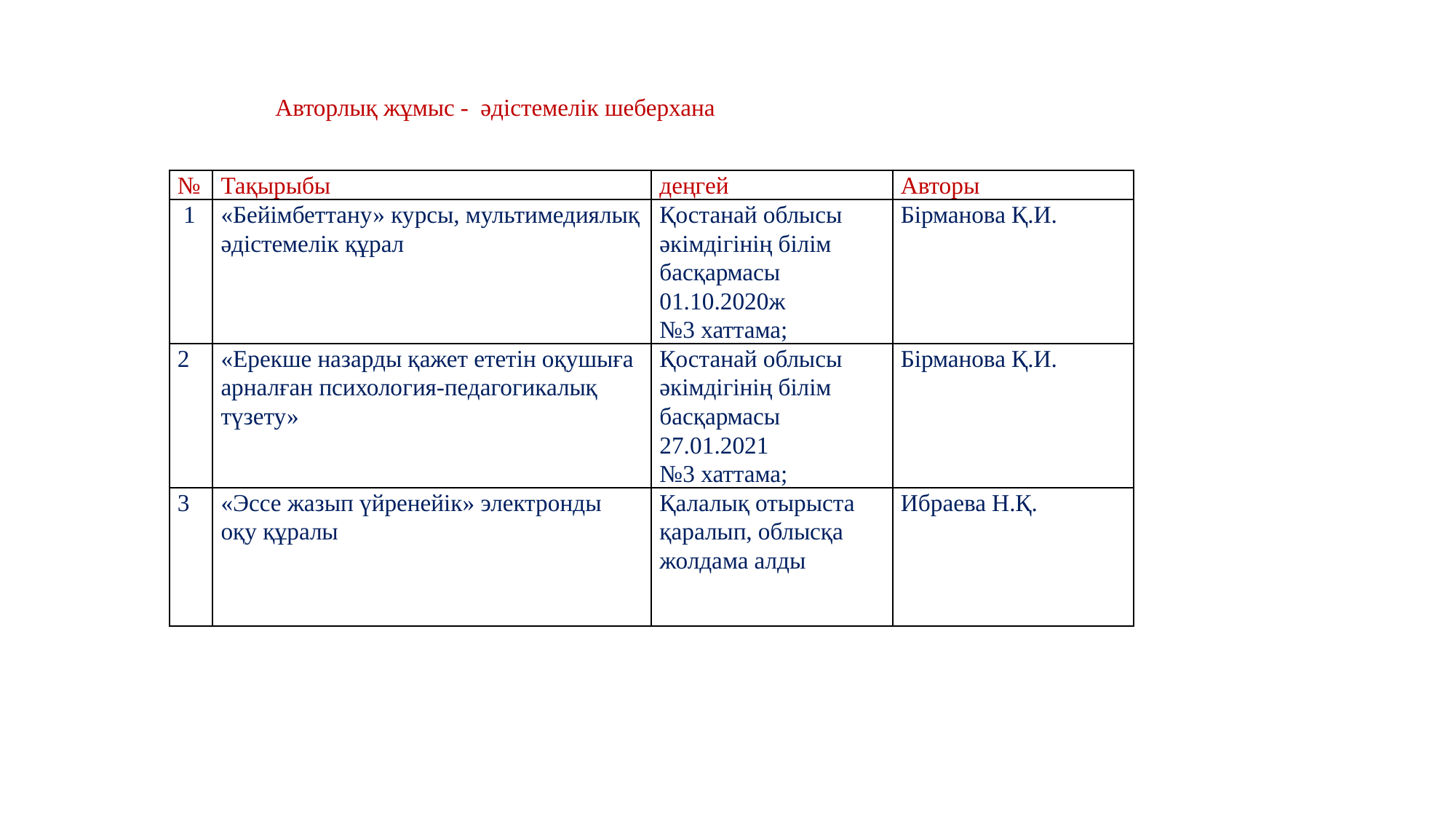

Авторлық жұмыс -  әдістемелік шеберхана

| № | Тақырыбы | деңгей | Авторы |
| --- | --- | --- | --- |
| 1 | «Бейімбеттану» курсы, мультимедиялық әдістемелік құрал | Қостанай облысы әкімдігінің білім басқармасы 01.10.2020ж №3 хаттама; | Бірманова Қ.И. |
| 2 | «Ерекше назарды қажет ететін оқушыға арналған психология-педагогикалық түзету» | Қостанай облысы әкімдігінің білім басқармасы 27.01.2021 №3 хаттама; | Бірманова Қ.И. |
| 3 | «Эссе жазып үйренейік» электронды оқу құралы | Қалалық отырыста қаралып, облысқа жолдама алды | Ибраева Н.Қ. |